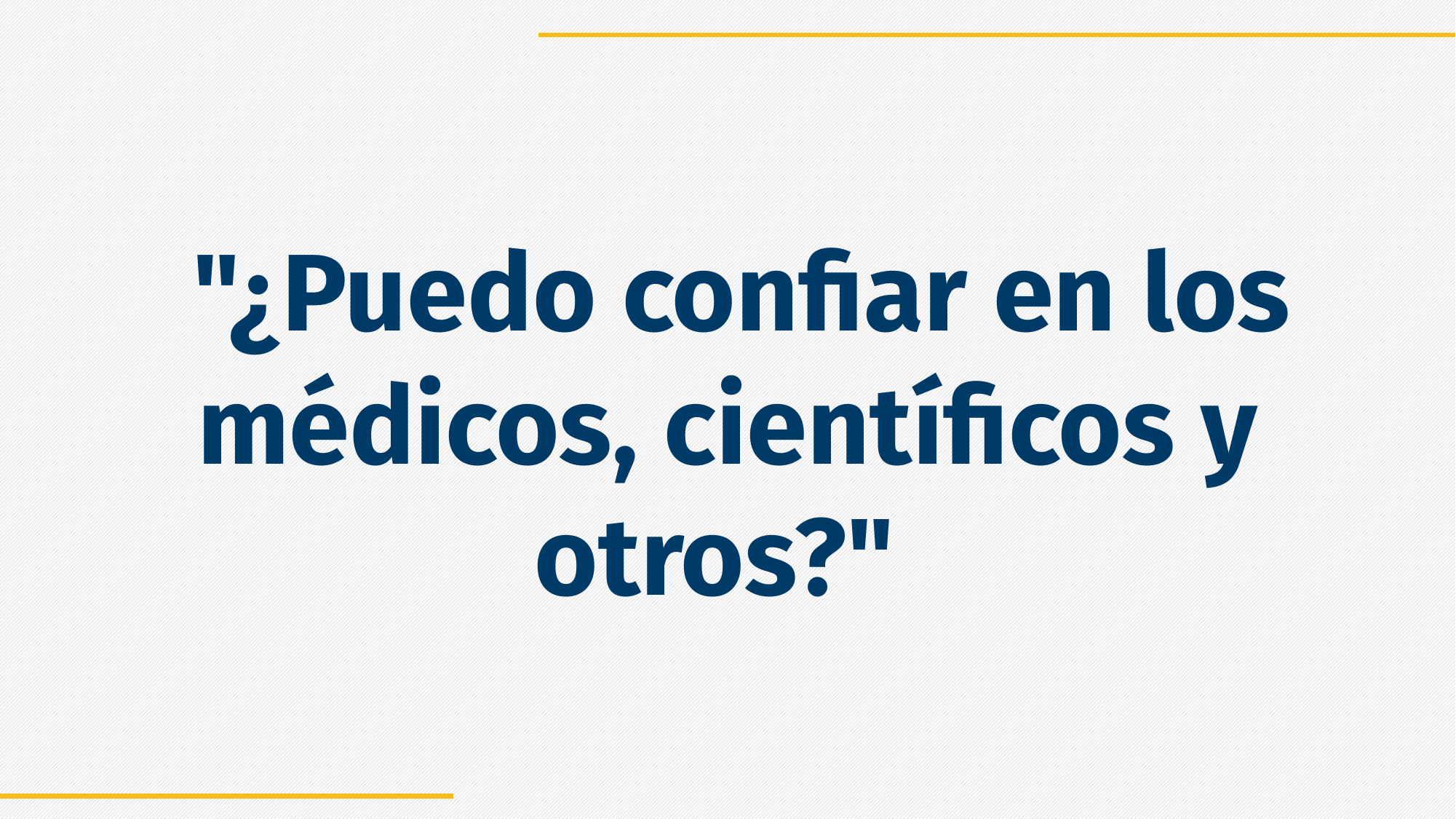

"¿Puedo confiar en los médicos, científicos y otros?"